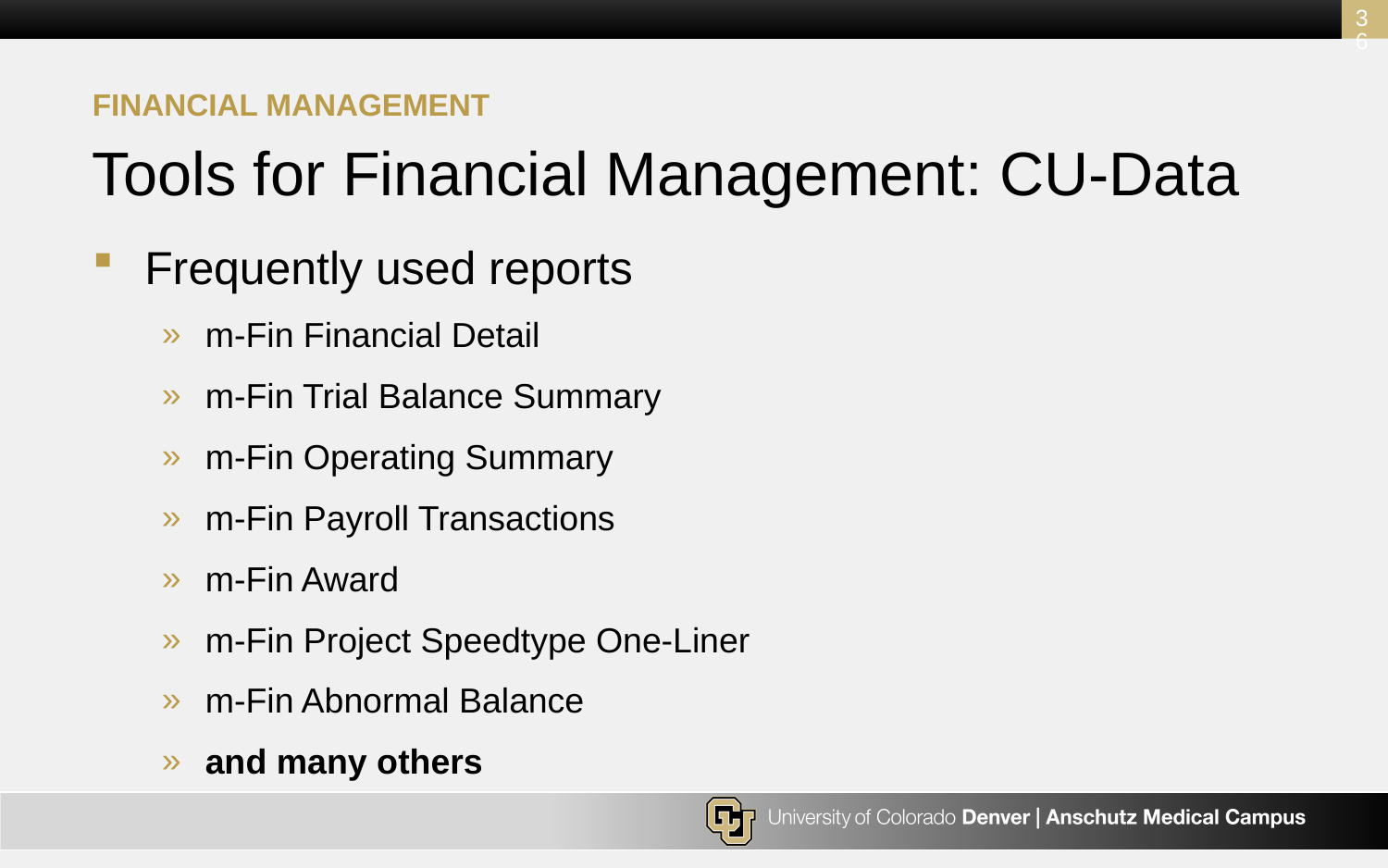

36
Financial management
# Tools for Financial Management: CU-Data
Frequently used reports
m-Fin Financial Detail
m-Fin Trial Balance Summary
m-Fin Operating Summary
m-Fin Payroll Transactions
m-Fin Award
m-Fin Project Speedtype One-Liner
m-Fin Abnormal Balance
and many others